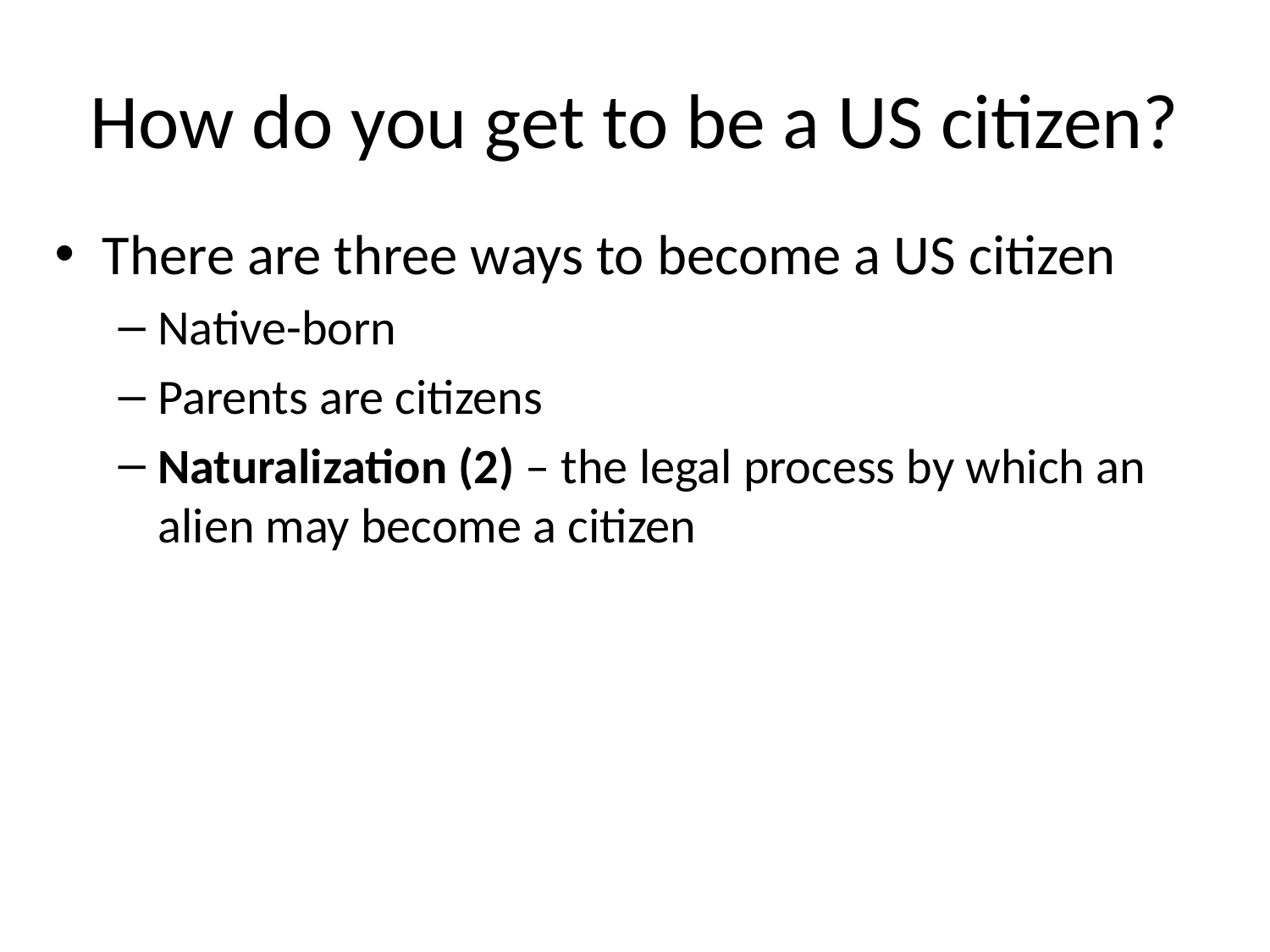

# How do you get to be a US citizen?
There are three ways to become a US citizen
Native-born
Parents are citizens
Naturalization (2) – the legal process by which an alien may become a citizen